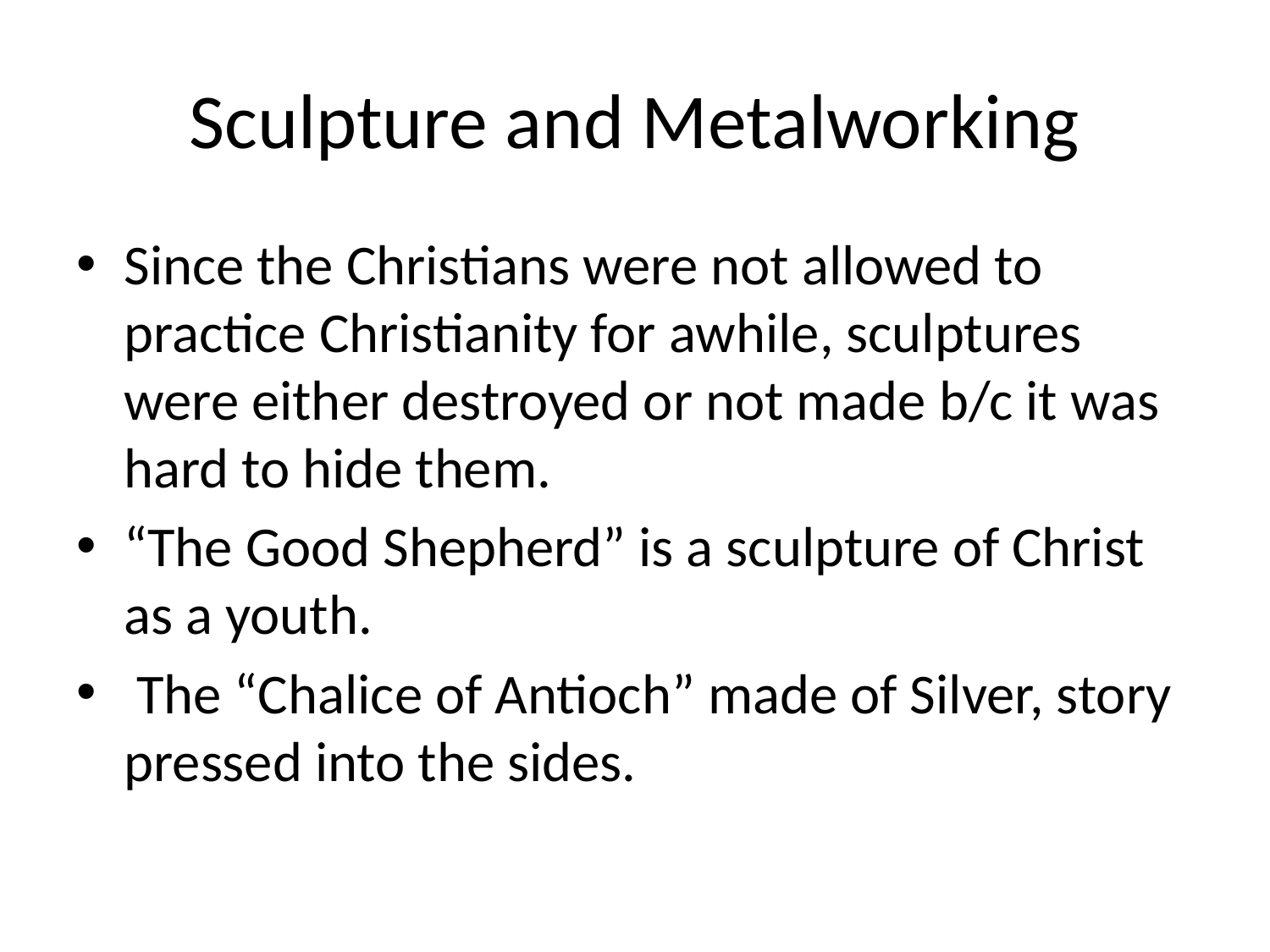

# Sculpture and Metalworking
Since the Christians were not allowed to practice Christianity for awhile, sculptures were either destroyed or not made b/c it was hard to hide them.
“The Good Shepherd” is a sculpture of Christ as a youth.
 The “Chalice of Antioch” made of Silver, story pressed into the sides.